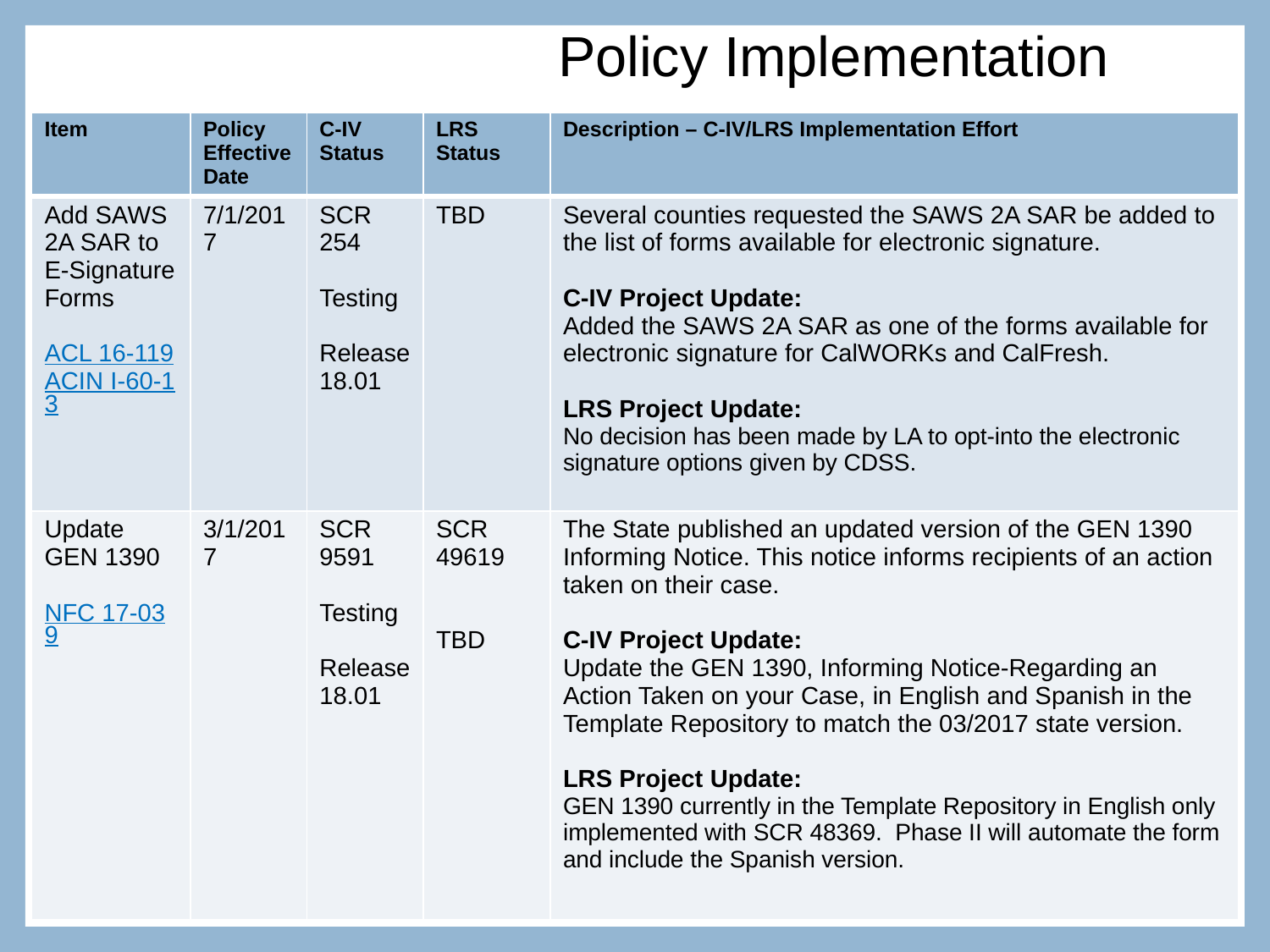

# Policy Implementation
| Item | Policy Effective Date | C-IV Status | LRS Status | Description – C-IV/LRS Implementation Effort |
| --- | --- | --- | --- | --- |
| Add SAWS 2A SAR to E-Signature Forms ACL 16-119 ACIN I-60-13 | 7/1/2017 | SCR 254 Testing Release 18.01 | TBD | Several counties requested the SAWS 2A SAR be added to the list of forms available for electronic signature. C-IV Project Update: Added the SAWS 2A SAR as one of the forms available for electronic signature for CalWORKs and CalFresh. LRS Project Update: No decision has been made by LA to opt-into the electronic signature options given by CDSS. |
| Update GEN 1390 NFC 17-039 | 3/1/2017 | SCR 9591 Testing Release 18.01 | SCR 49619 TBD | The State published an updated version of the GEN 1390 Informing Notice. This notice informs recipients of an action taken on their case. C-IV Project Update: Update the GEN 1390, Informing Notice-Regarding an Action Taken on your Case, in English and Spanish in the Template Repository to match the 03/2017 state version. LRS Project Update: GEN 1390 currently in the Template Repository in English only implemented with SCR 48369. Phase II will automate the form and include the Spanish version. |
8